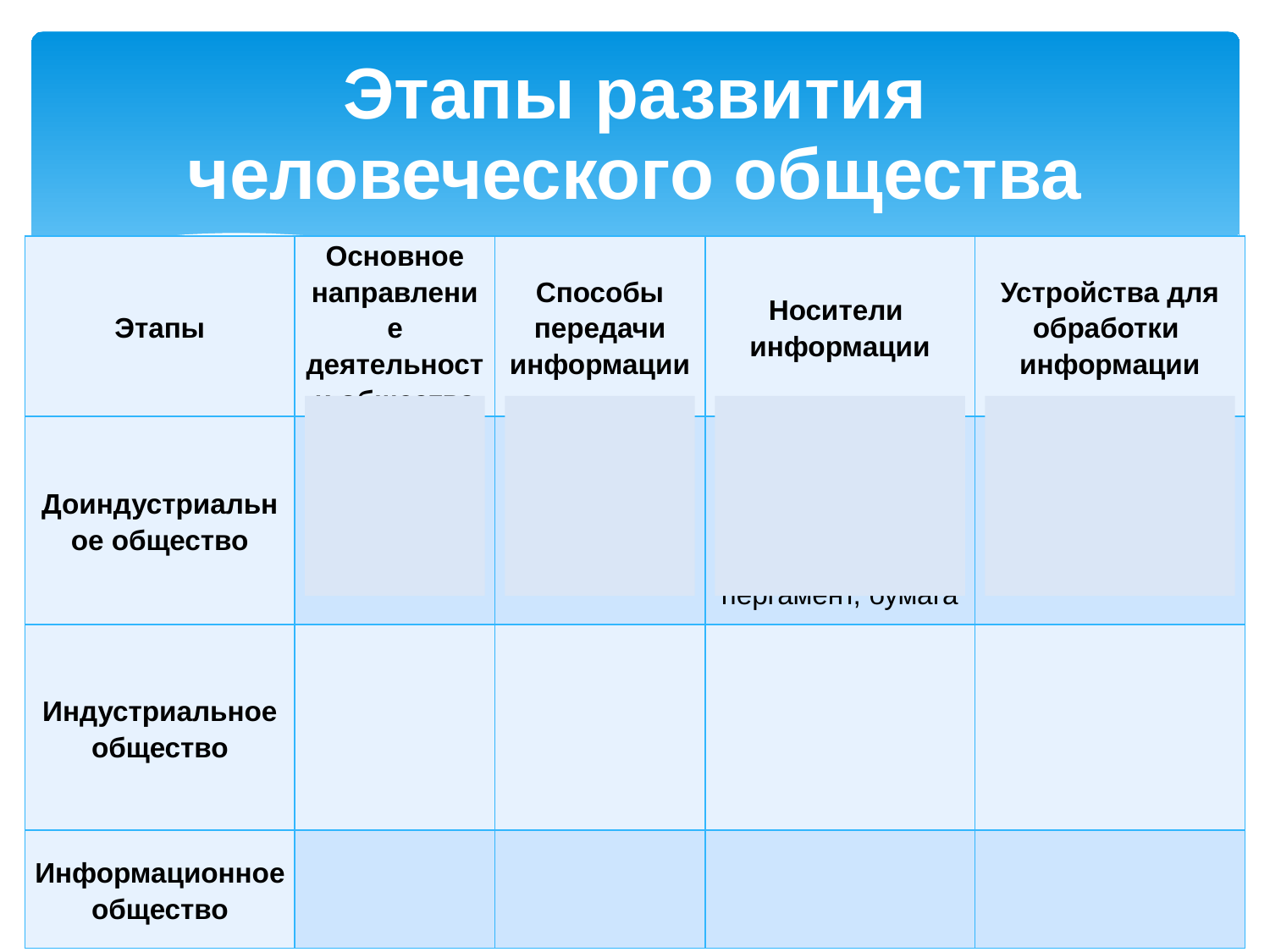

# Этапы развития человеческого общества
| Этапы | Основное направление деятельности общества | Способы передачи информации | Носители информации | Устройства для обработки информации |
| --- | --- | --- | --- | --- |
| Доиндустриальное общество | Овладение веществом | Язык жестов, разговорная речь, письменность | Наскальные рисунки, глиняные таблички, папирусы, пергамент, бумага | Счетные палочки, абак, счеты |
| Индустриальное общество |  |  |  |  |
| Информационное общество |  |  |  |  |